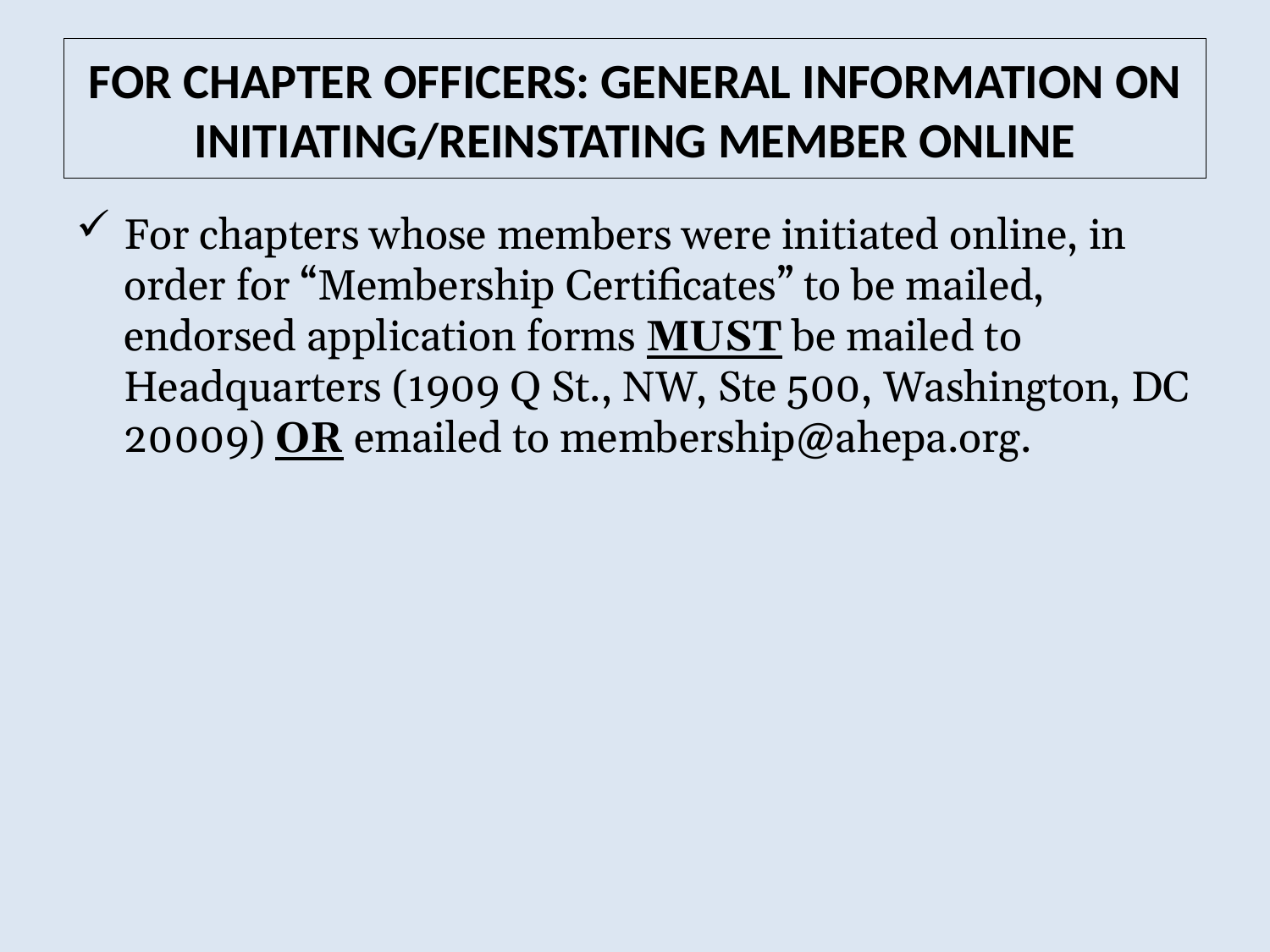

# FOR CHAPTER OFFICERS: GENERAL INFORMATION ON INITIATING/REINSTATING MEMBER ONLINE
For chapters whose members were initiated online, in order for “Membership Certificates” to be mailed, endorsed application forms MUST be mailed to Headquarters (1909 Q St., NW, Ste 500, Washington, DC 20009) OR emailed to membership@ahepa.org.